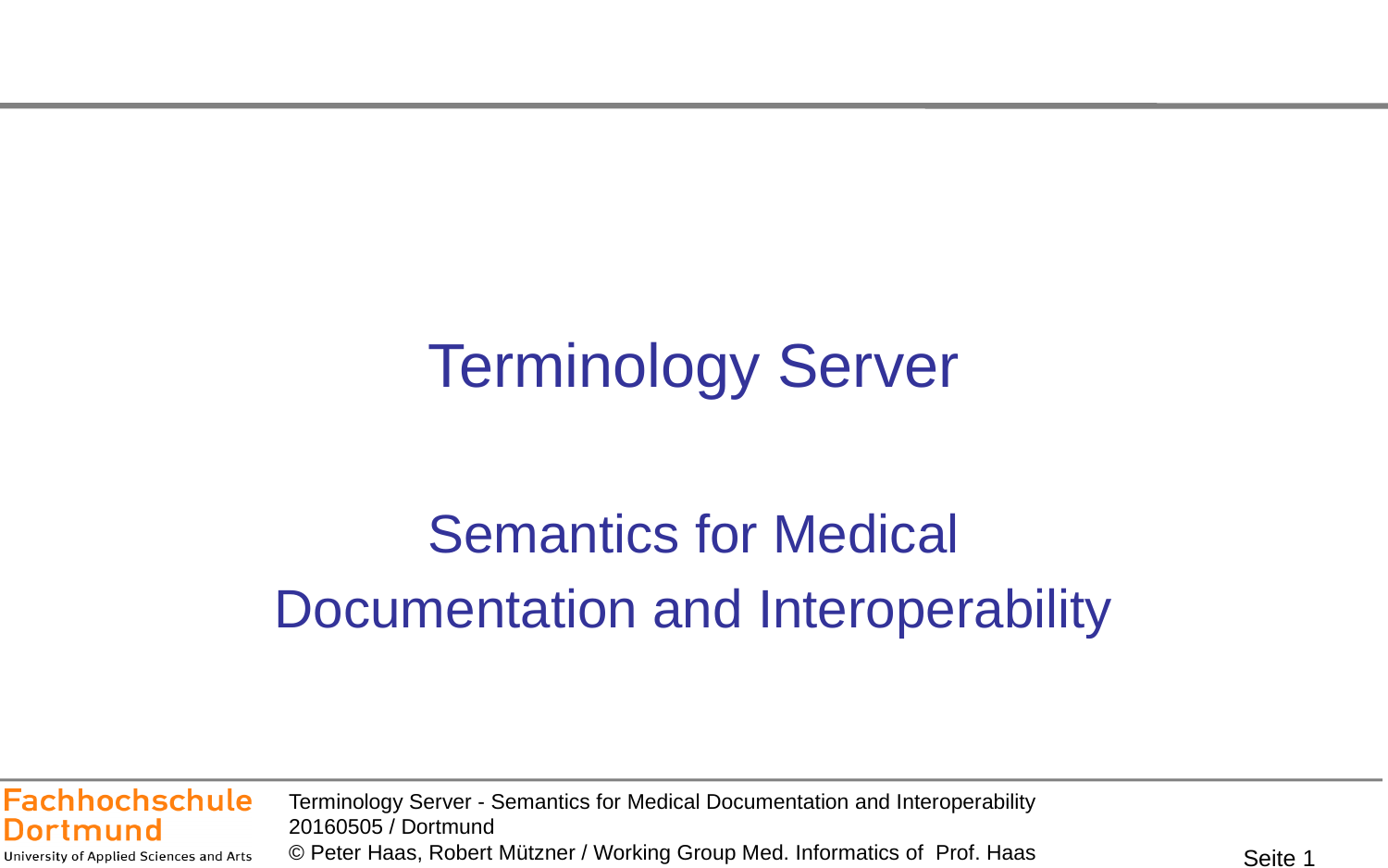

# Terminology Server
Semantics for Medical
Documentation and Interoperability